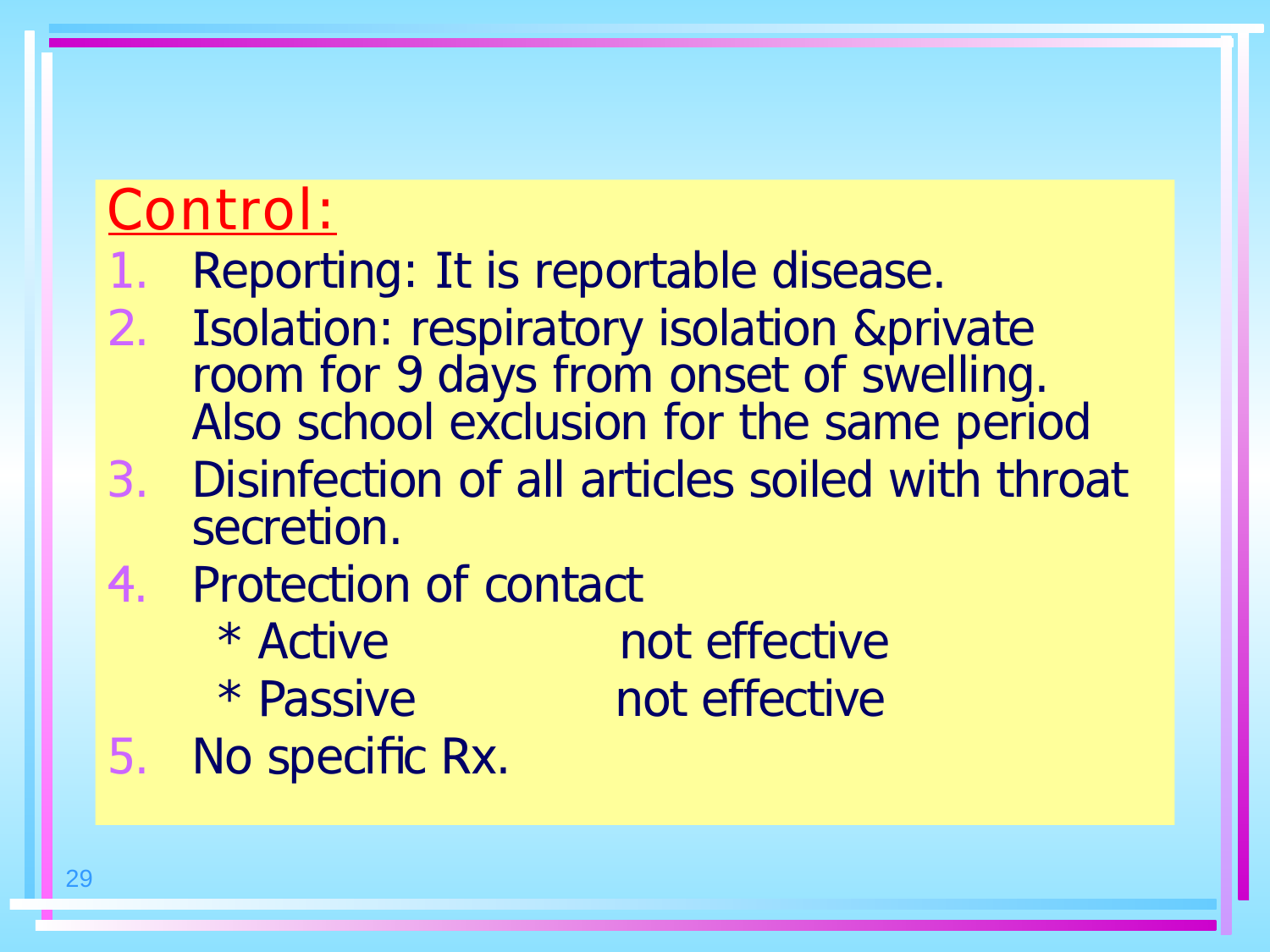

Control:
Reporting: It is reportable disease.
Isolation: respiratory isolation &private room for 9 days from onset of swelling.  Also school exclusion for the same period
Disinfection of all articles soiled with throat secretion.
Protection of contact
       * Active               not effective
       * Passive             not effective
No specific Rx.
29